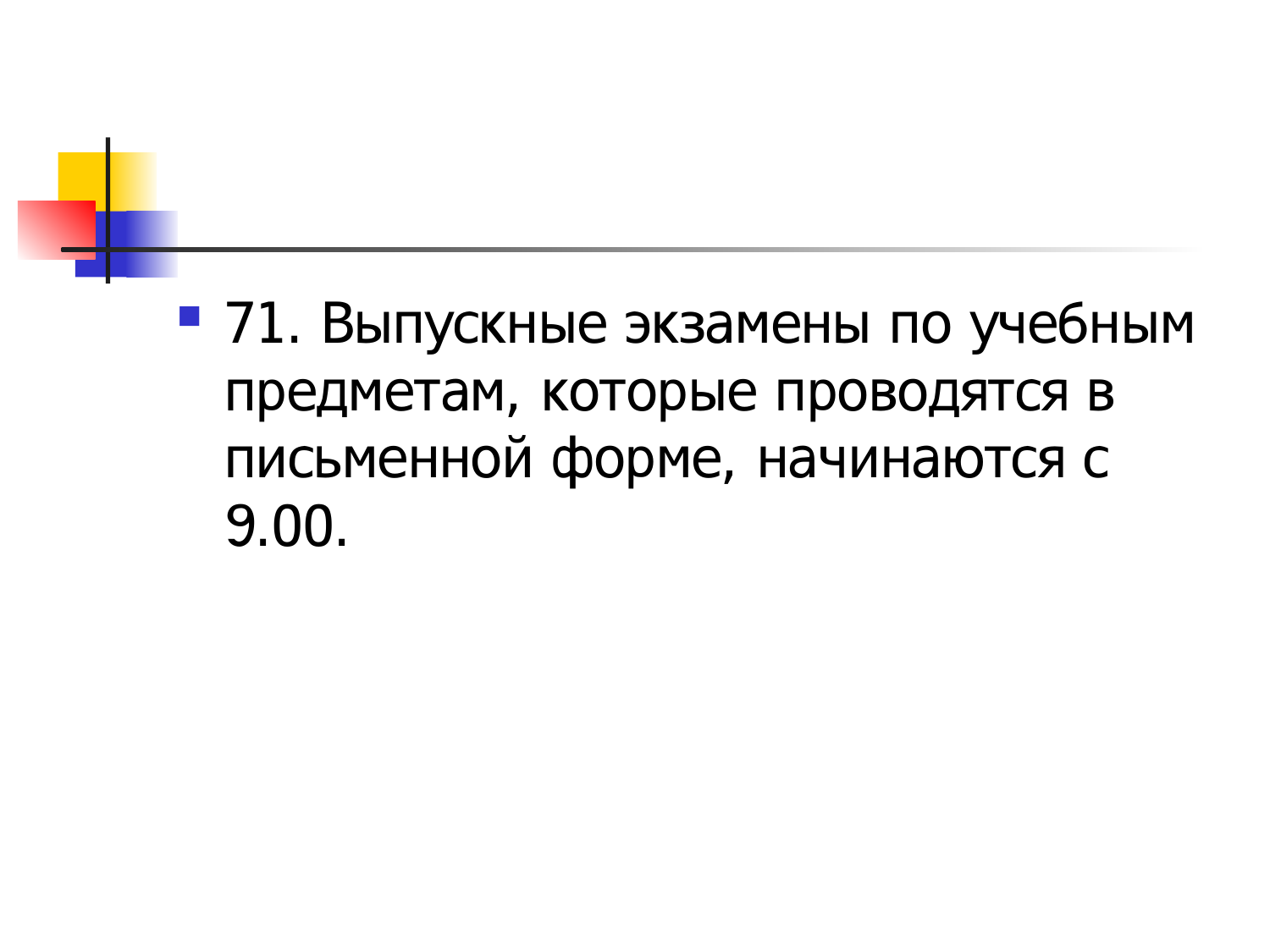

#
71. Выпускные экзамены по учебным предметам, которые проводятся в письменной форме, начинаются с 9.00.